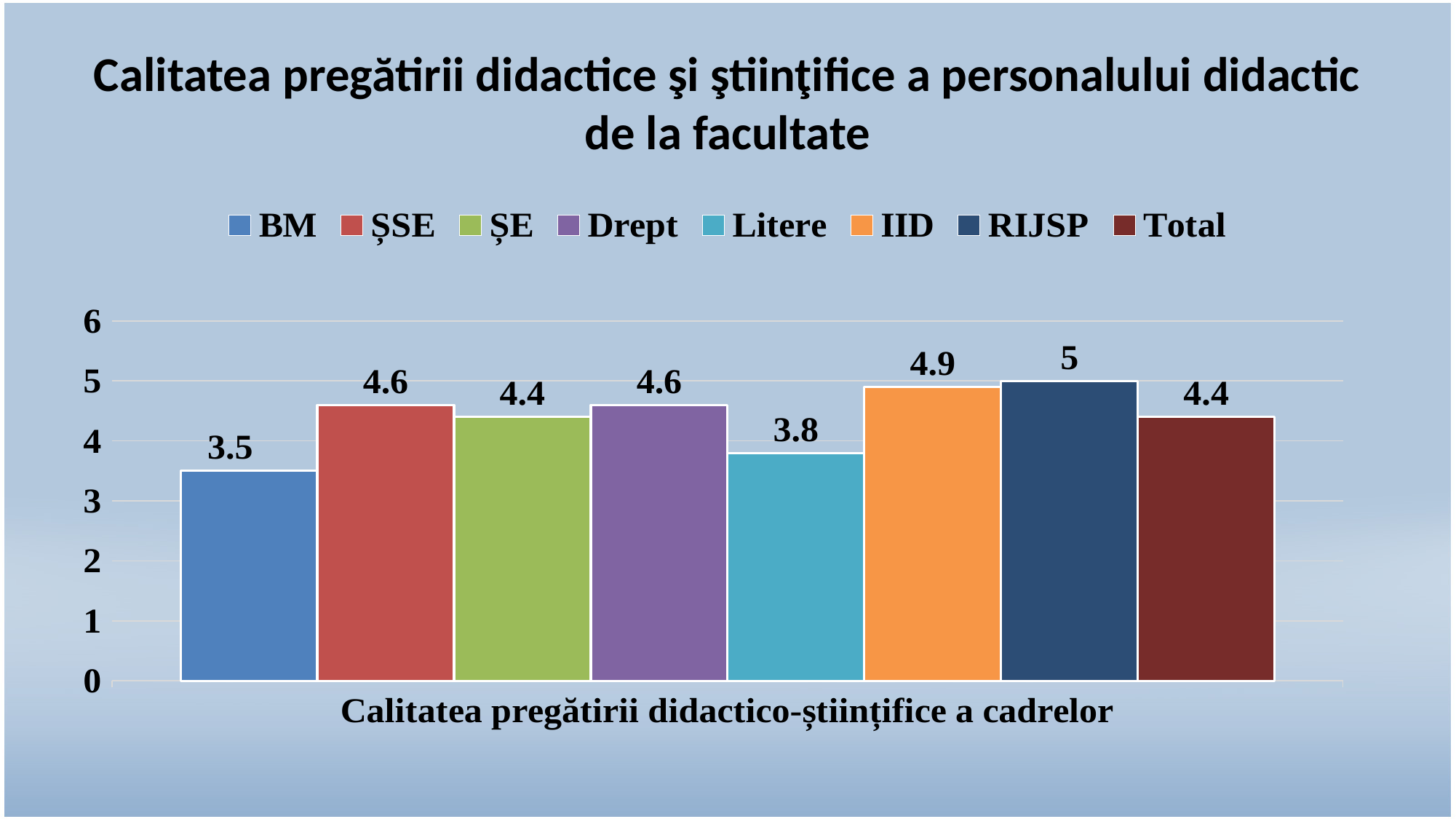

# Calitatea pregătirii didactice şi ştiinţifice a personalului didactic de la facultate

### Chart

| Category | BM | ȘSE | ȘE | Drept | Litere | IID | RIJSP | Total |
|---|---|---|---|---|---|---|---|---|
| Calitatea pregătirii didactico-științifice a cadrelor | 3.5 | 4.6 | 4.4 | 4.6 | 3.8 | 4.9 | 5.0 | 4.4 |